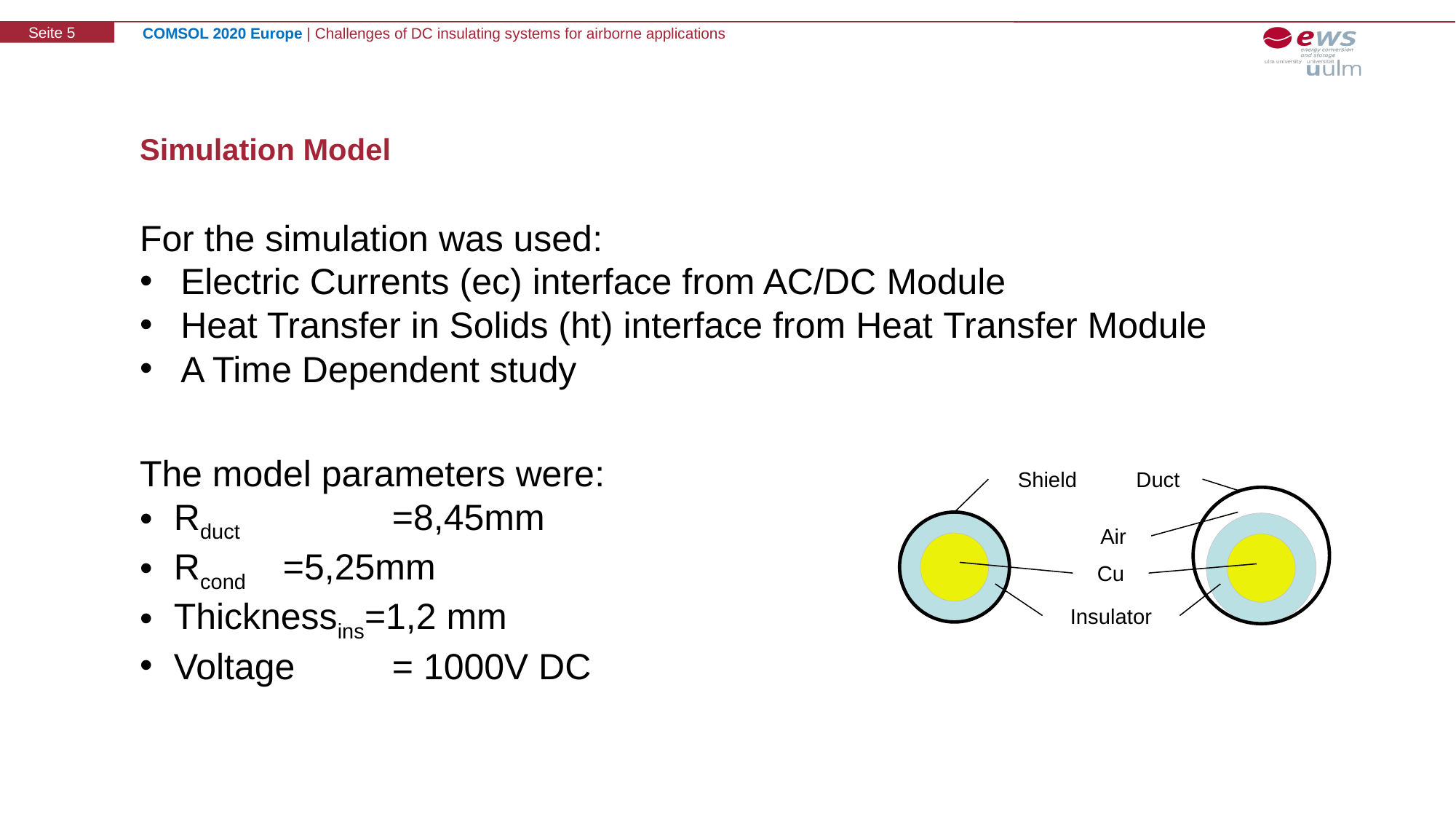

# Simulation Model
For the simulation was used:
Electric Currents (ec) interface from AC/DC Module
Heat Transfer in Solids (ht) interface from Heat Transfer Module
A Time Dependent study

The model parameters were:
Rduct		=8,45mm
Rcond	=5,25mm
Thicknessins=1,2 mm
Voltage 	= 1000V DC

Shield
Duct

Air
Cu
Insulator